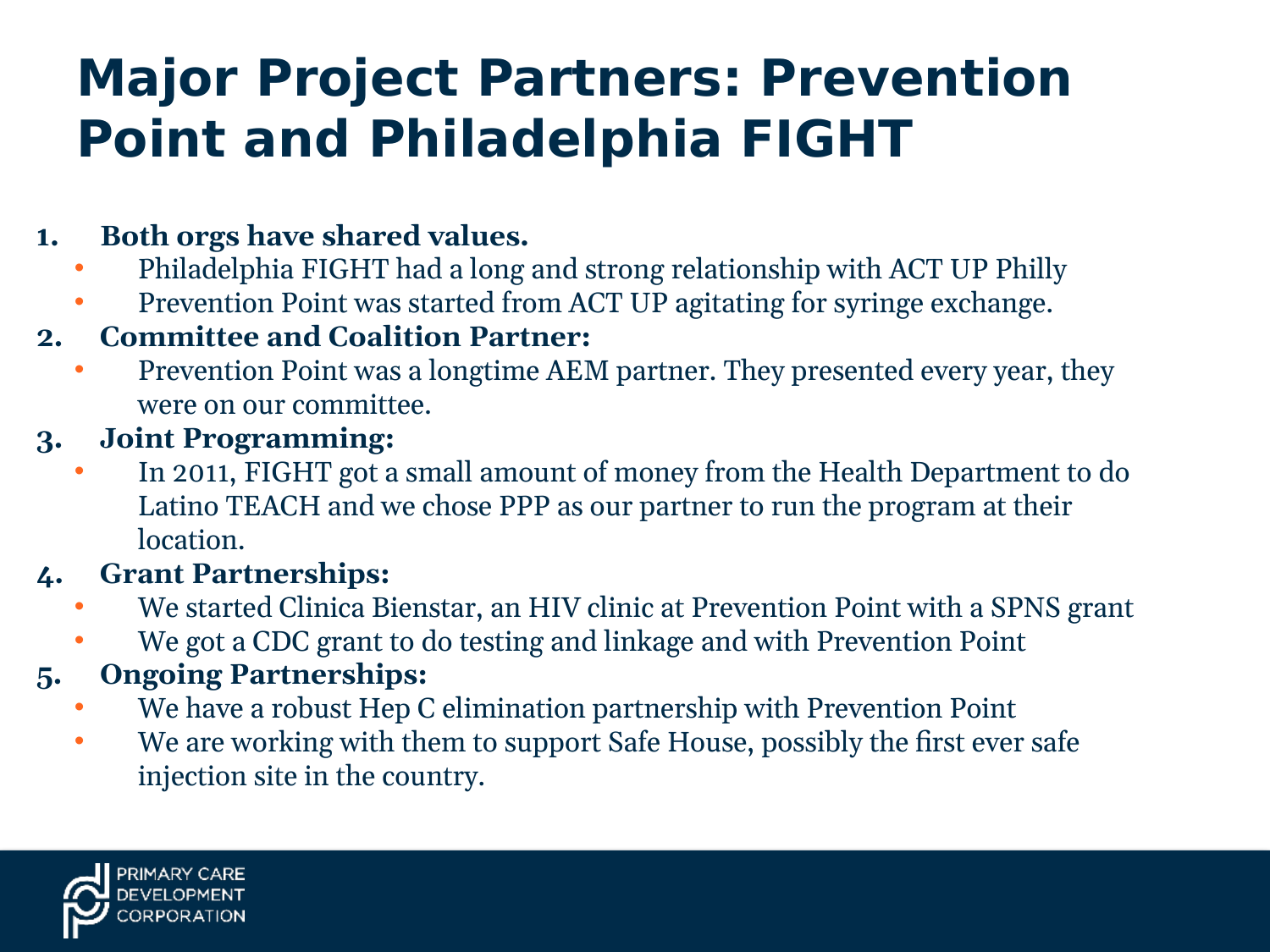

# Major Project Partners: Prevention Point and Philadelphia FIGHT
Both orgs have shared values.
Philadelphia FIGHT had a long and strong relationship with ACT UP Philly
Prevention Point was started from ACT UP agitating for syringe exchange.
Committee and Coalition Partner:
Prevention Point was a longtime AEM partner. They presented every year, they were on our committee.
Joint Programming:
In 2011, FIGHT got a small amount of money from the Health Department to do Latino TEACH and we chose PPP as our partner to run the program at their location.
Grant Partnerships:
We started Clinica Bienstar, an HIV clinic at Prevention Point with a SPNS grant
We got a CDC grant to do testing and linkage and with Prevention Point
Ongoing Partnerships:
We have a robust Hep C elimination partnership with Prevention Point
We are working with them to support Safe House, possibly the first ever safe injection site in the country.